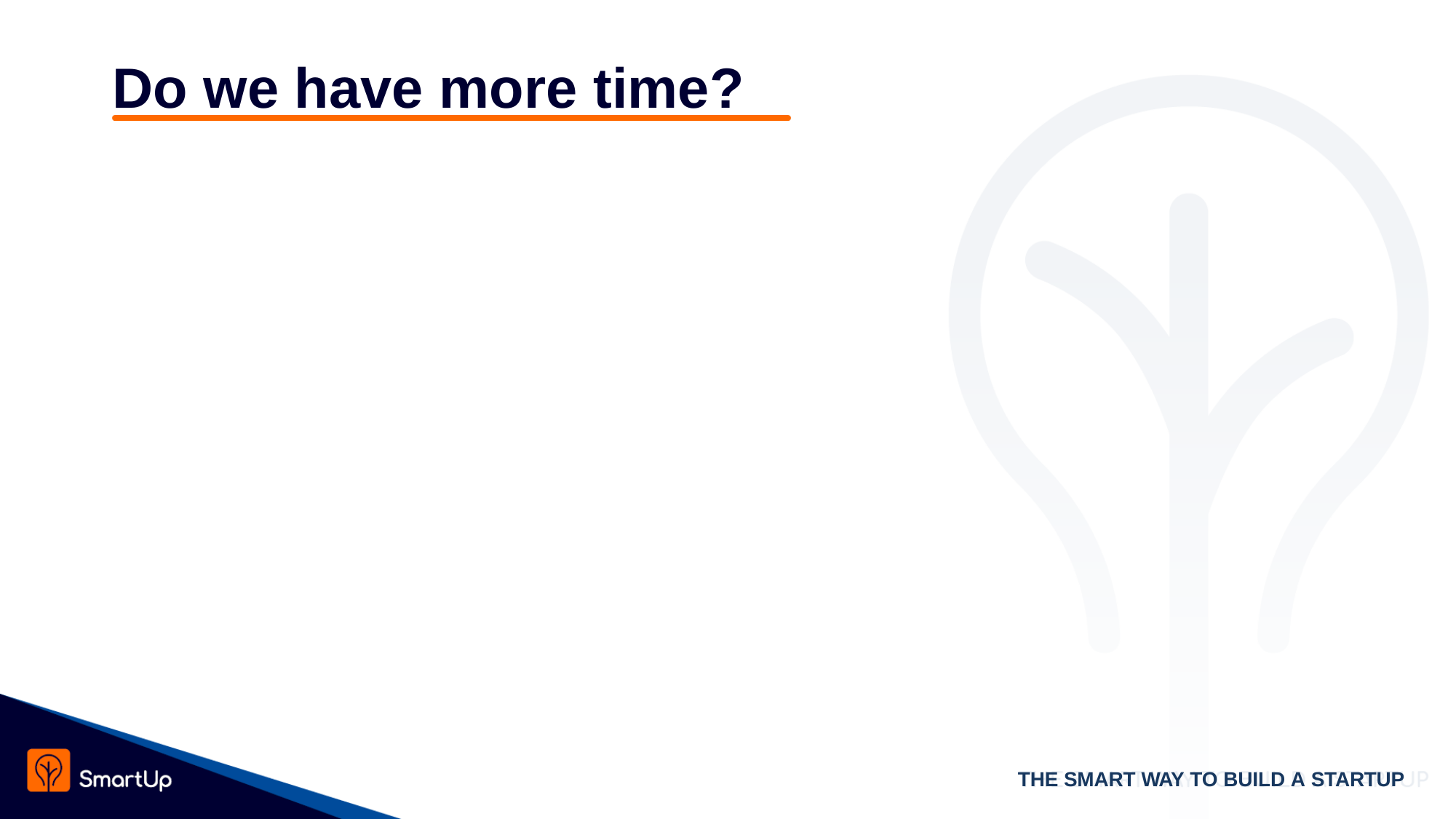

# Do we have more time?

THE SMART WAY TO BUILD A STARTUP